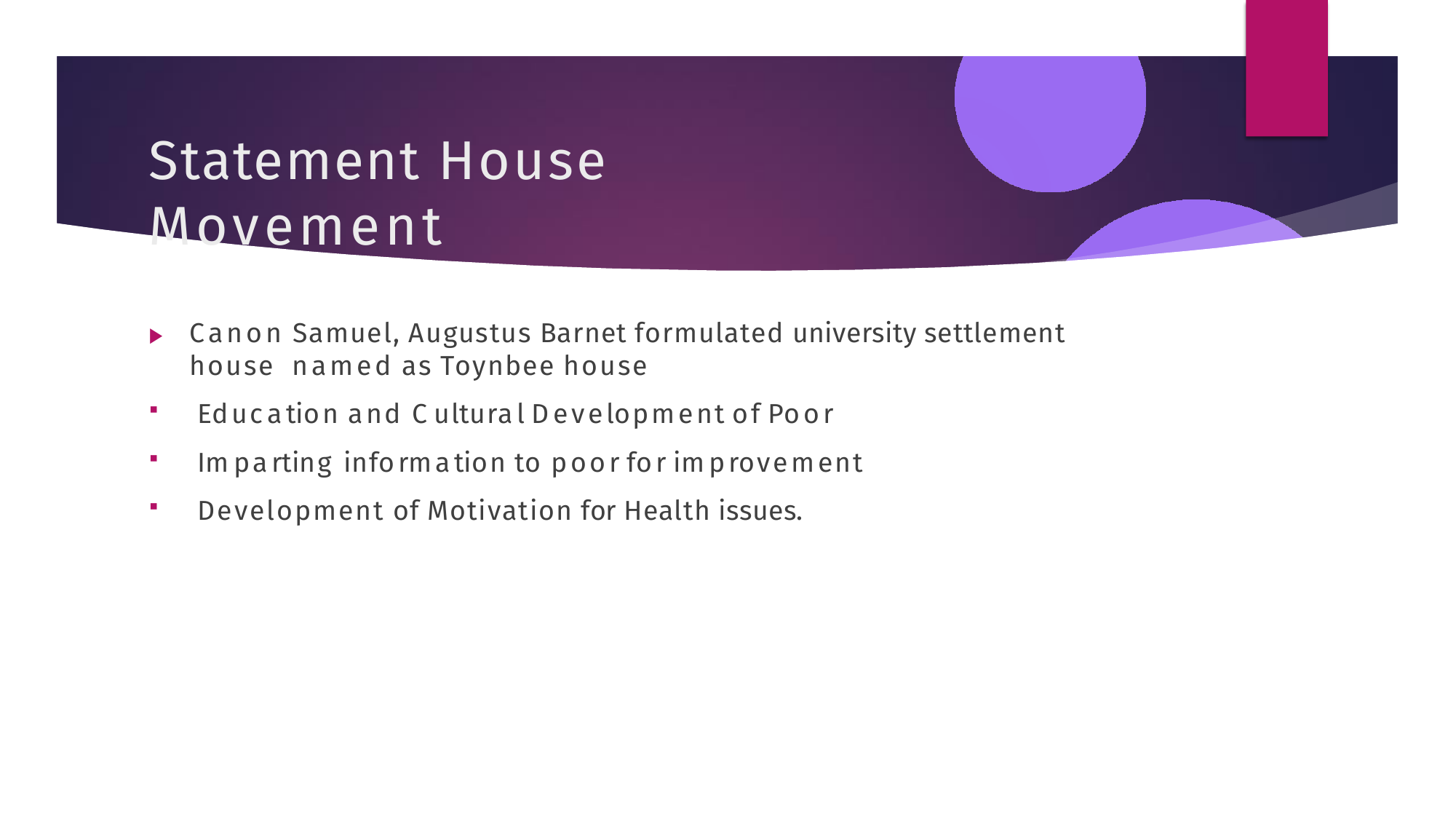

# Statement House Movement
▶	Canon Samuel, Augustus Barnet formulated university settlement house  named as Toynbee house
Education and Cultural Development of Poor
Imparting information to poor for improvement
Development of Motivation for Health issues.